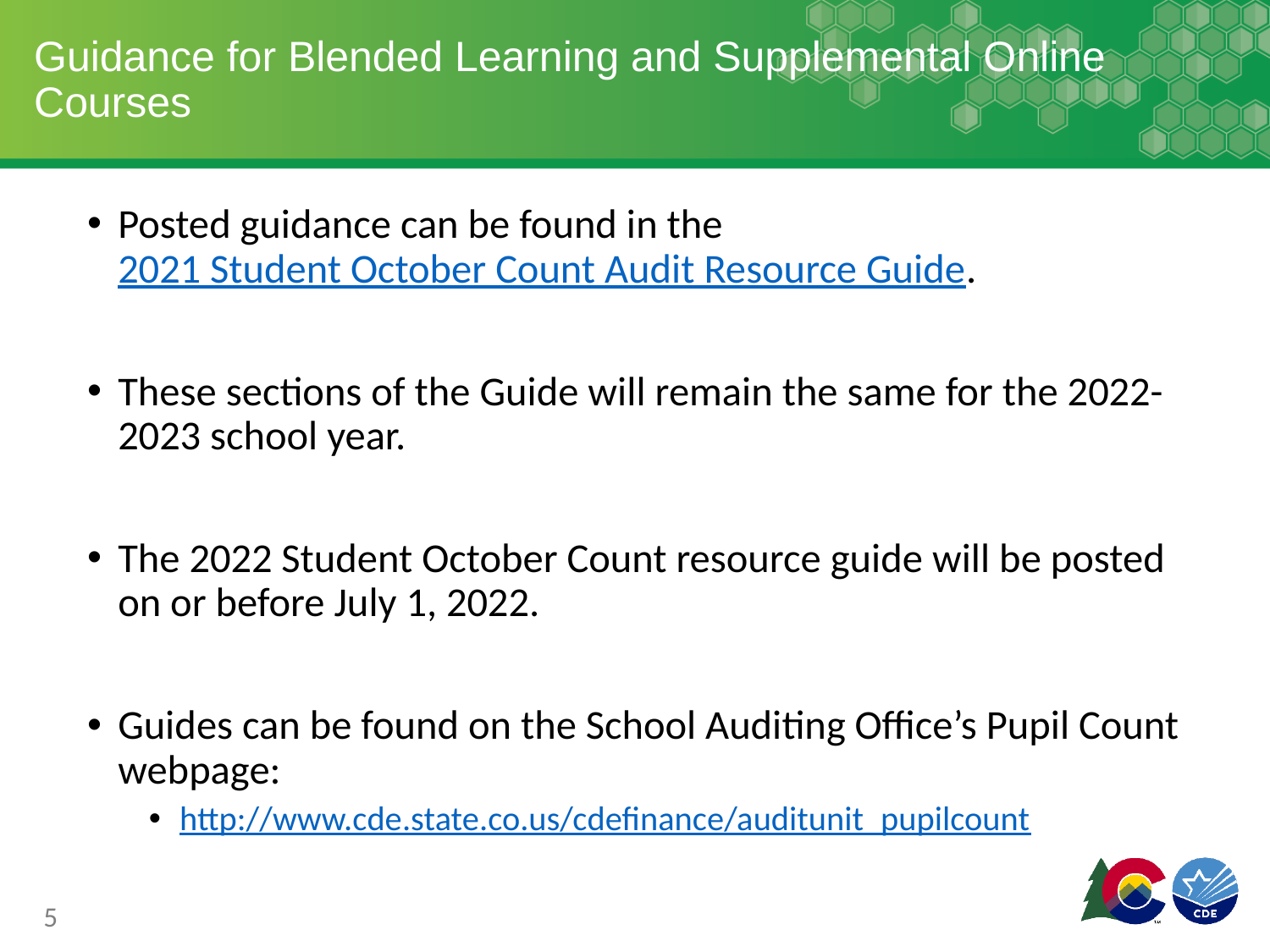

# Guidance for Blended Learning and Supplemental Online Courses
Posted guidance can be found in the 2021 Student October Count Audit Resource Guide.

These sections of the Guide will remain the same for the 2022-2023 school year.

The 2022 Student October Count resource guide will be posted on or before July 1, 2022.

Guides can be found on the School Auditing Office’s Pupil Count webpage:
http://www.cde.state.co.us/cdefinance/auditunit_pupilcount

5